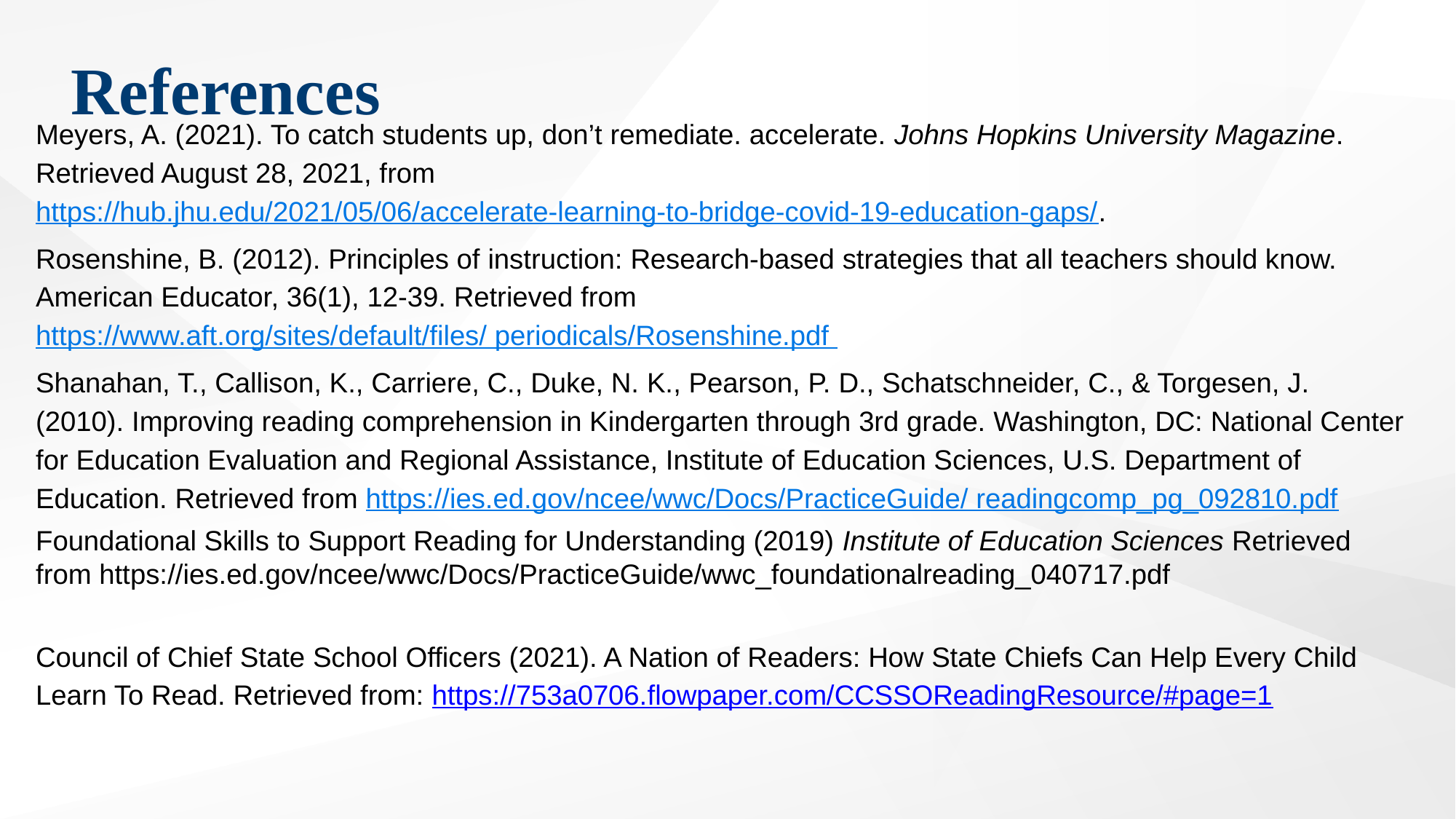

# References

Meyers, A. (2021). To catch students up, don’t remediate. accelerate. Johns Hopkins University Magazine. Retrieved August 28, 2021, from https://hub.jhu.edu/2021/05/06/accelerate-learning-to-bridge-covid-19-education-gaps/.
Rosenshine, B. (2012). Principles of instruction: Research-based strategies that all teachers should know. American Educator, 36(1), 12-39. Retrieved from https://www.aft.org/sites/default/files/ periodicals/Rosenshine.pdf
Shanahan, T., Callison, K., Carriere, C., Duke, N. K., Pearson, P. D., Schatschneider, C., & Torgesen, J. (2010). Improving reading comprehension in Kindergarten through 3rd grade. Washington, DC: National Center for Education Evaluation and Regional Assistance, Institute of Education Sciences, U.S. Department of Education. Retrieved from https://ies.ed.gov/ncee/wwc/Docs/PracticeGuide/ readingcomp_pg_092810.pdf
Foundational Skills to Support Reading for Understanding (2019) Institute of Education Sciences Retrieved from https://ies.ed.gov/ncee/wwc/Docs/PracticeGuide/wwc_foundationalreading_040717.pdf

Council of Chief State School Officers (2021). A Nation of Readers: How State Chiefs Can Help Every Child Learn To Read. Retrieved from: https://753a0706.flowpaper.com/CCSSOReadingResource/#page=1